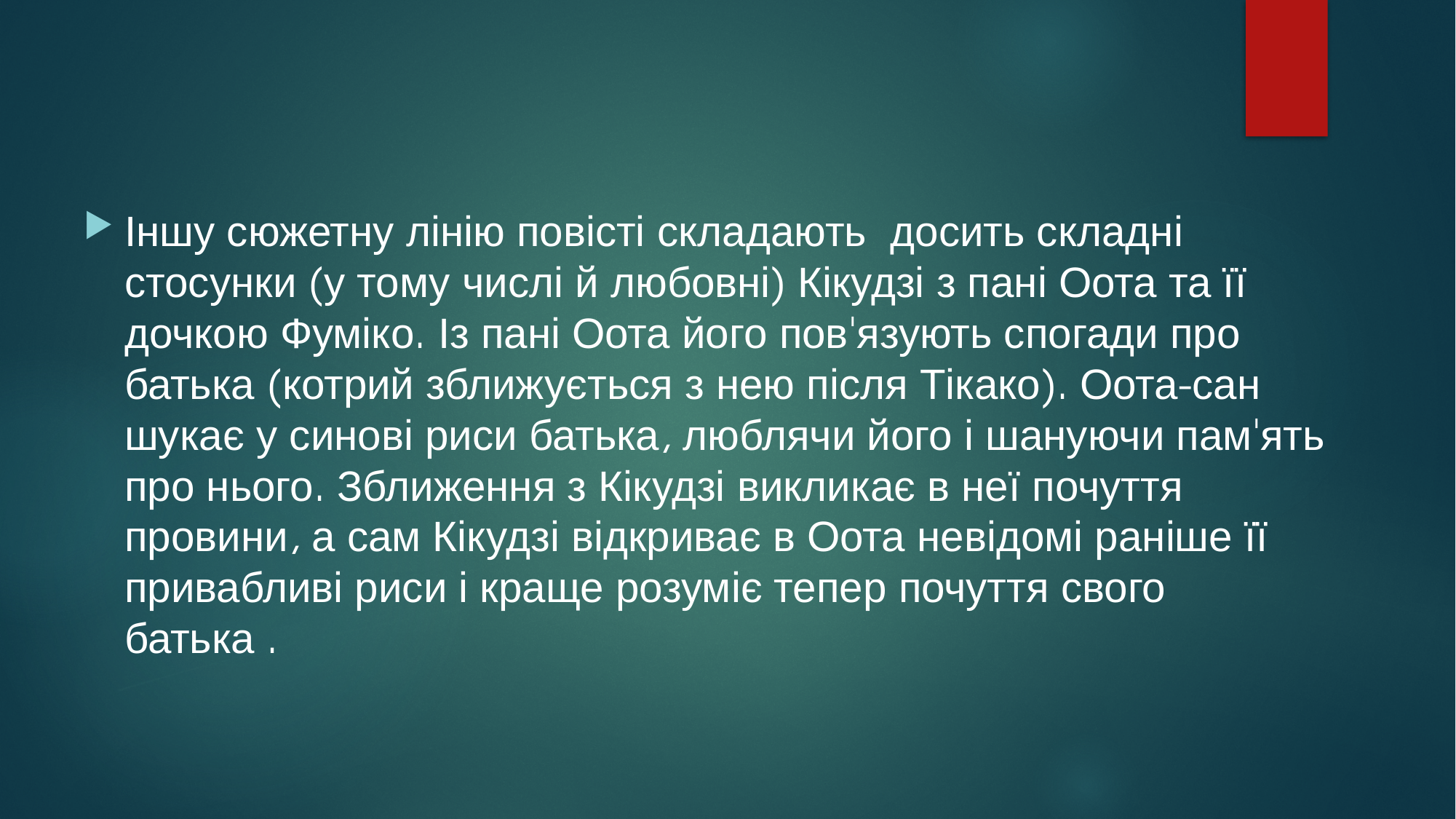

Іншу сюжетну лінію повісті складають  досить складні стосунки (у тому числі й любовні) Кікудзі з пані Оота та її дочкою Фуміко. Із пані Оота його пов'язують спогади про батька (котрий зближується з нею після Тікако). Оота-сан шукає у синові риси батька, люблячи його і шануючи пам'ять про нього. Зближення з Кікудзі викликає в неї почуття провини, а сам Кікудзі відкриває в Оота невідомі раніше її привабливі риси і краще розуміє тепер почуття свого батька .